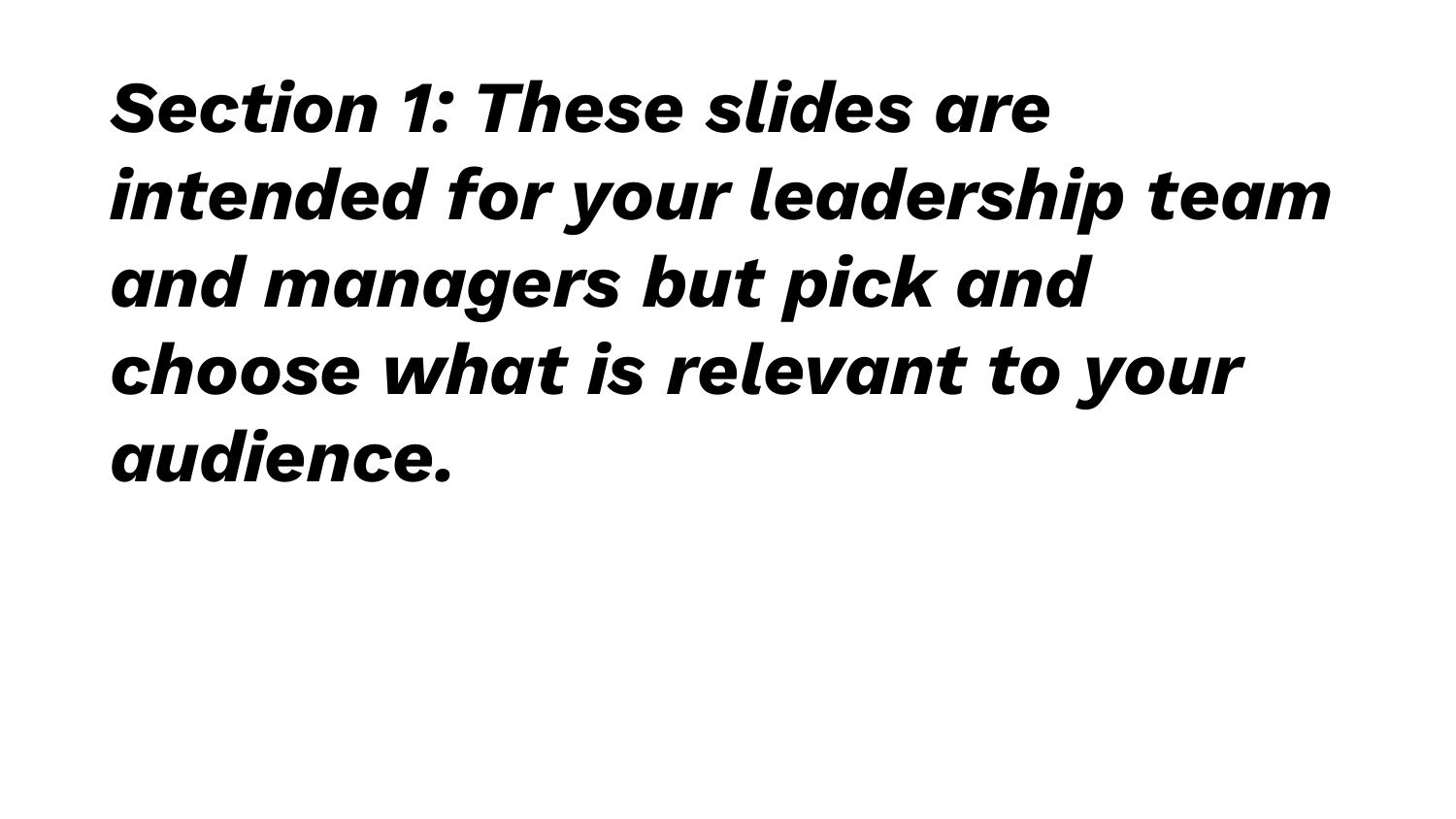

Section 1: These slides are intended for your leadership team and managers but pick and choose what is relevant to your audience.